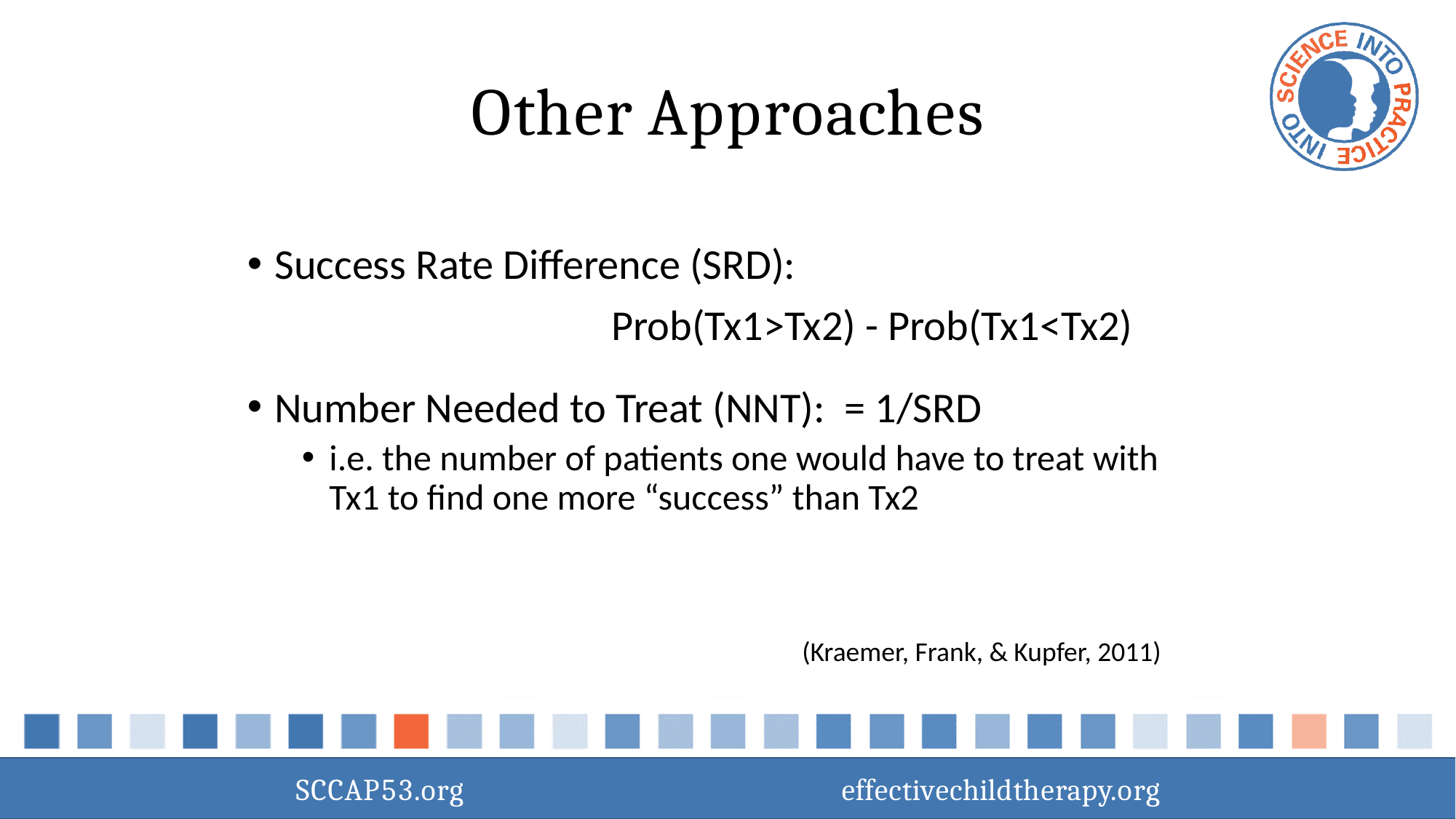

# Other Approaches
Success Rate Difference (SRD):
				 Prob(Tx1>Tx2) - Prob(Tx1<Tx2)
Number Needed to Treat (NNT):  = 1/SRD
i.e. the number of patients one would have to treat with Tx1 to find one more “success” than Tx2
(Kraemer, Frank, & Kupfer, 2011)